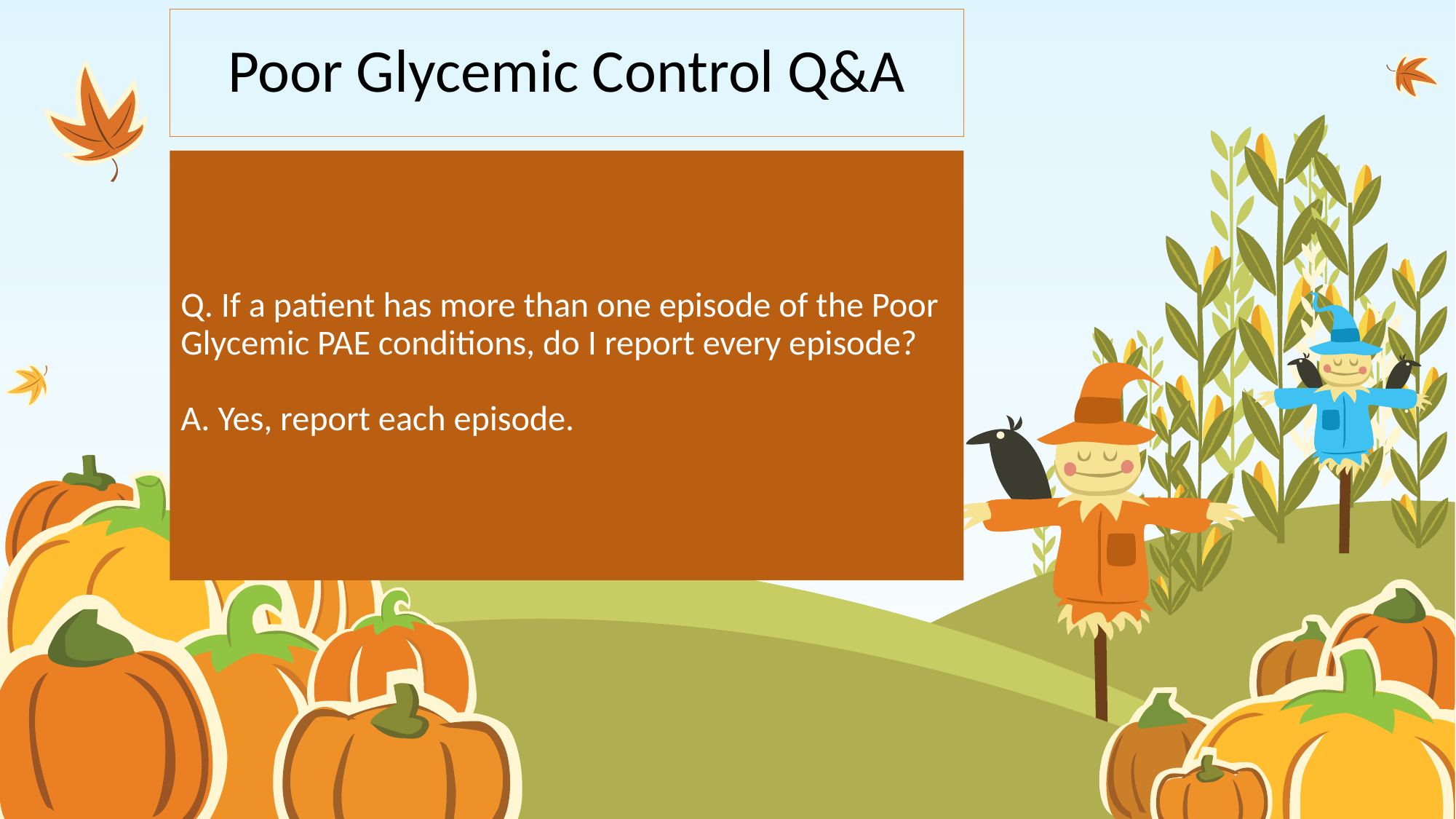

Poor Glycemic Control Q&A
# Q. If a patient has more than one episode of the Poor Glycemic PAE conditions, do I report every episode? A. Yes, report each episode.